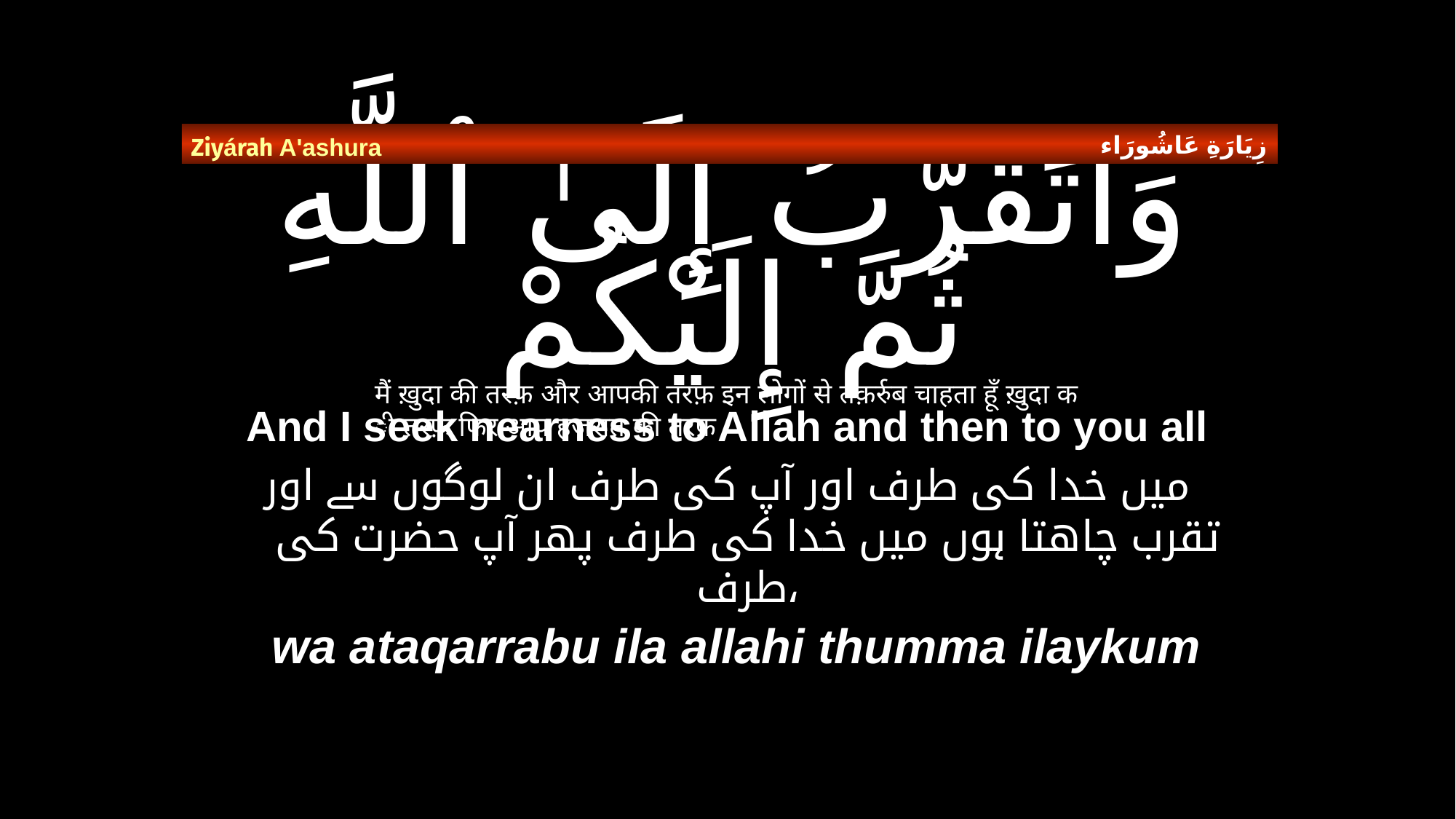

زِيَارَةِ عَاشُورَاء
Ziyárah A'ashura
# وَاتَقَرَّبُ إِلَىٰ ٱللَّهِ ثُمَّ إِلَيْكُمْ
मैं ख़ुदा की तरफ़ और आपकी तरफ़ इन लोगों से तक़र्रुब चाहता हूँ ख़ुदा की तरफ़ फिर आप हज़रात की तरफ़
And I seek nearness to Allah and then to you all
میں خدا کی طرف اور آپ کی طرف ان لوگوں سے اور تقرب چاھتا ہوں میں خدا کی طرف پھر آپ حضرت کی طرف،
wa ataqarrabu ila allahi thumma ilaykum